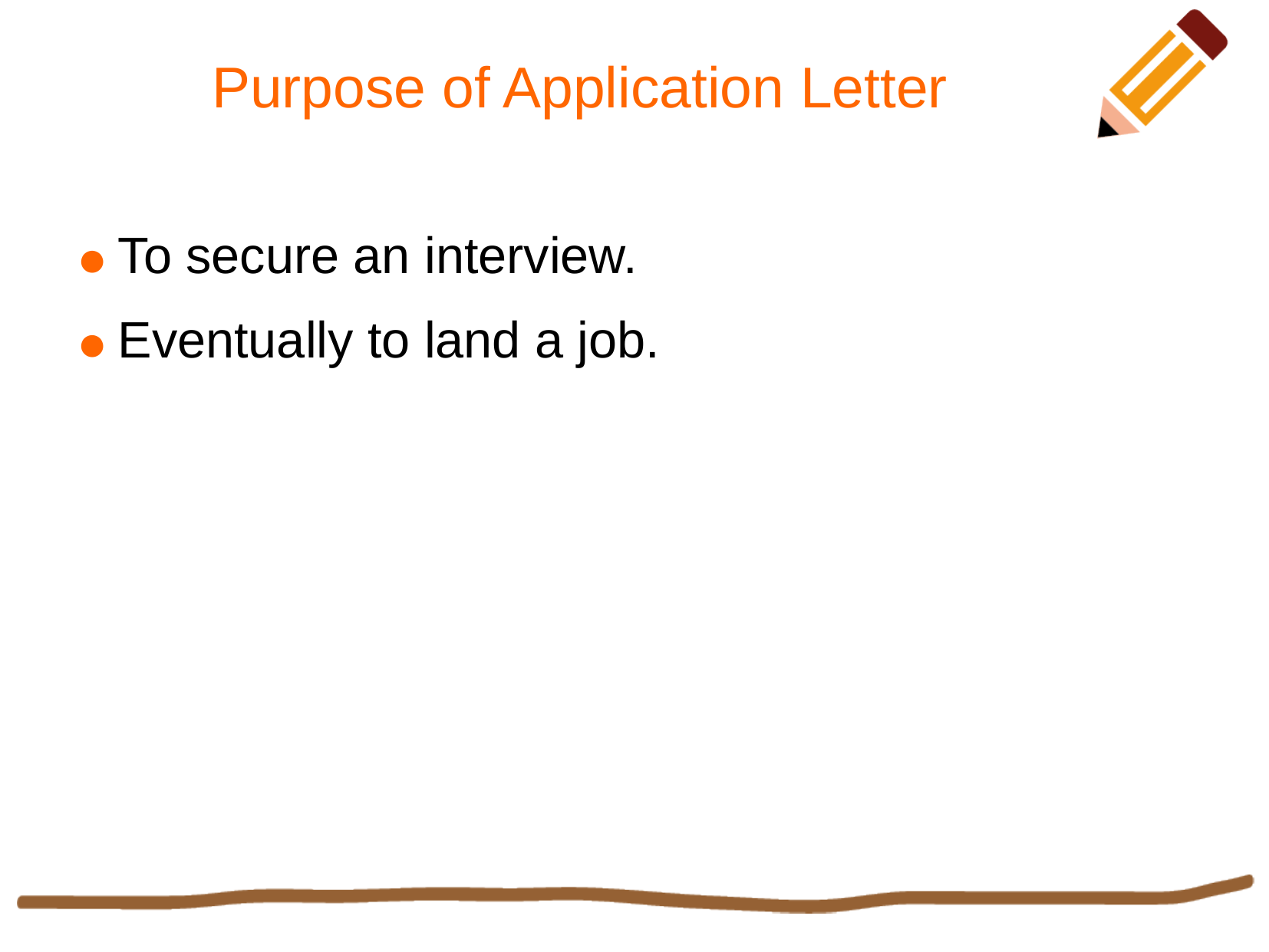

Purpose of Application Letter
To secure an interview.
Eventually to land a job.